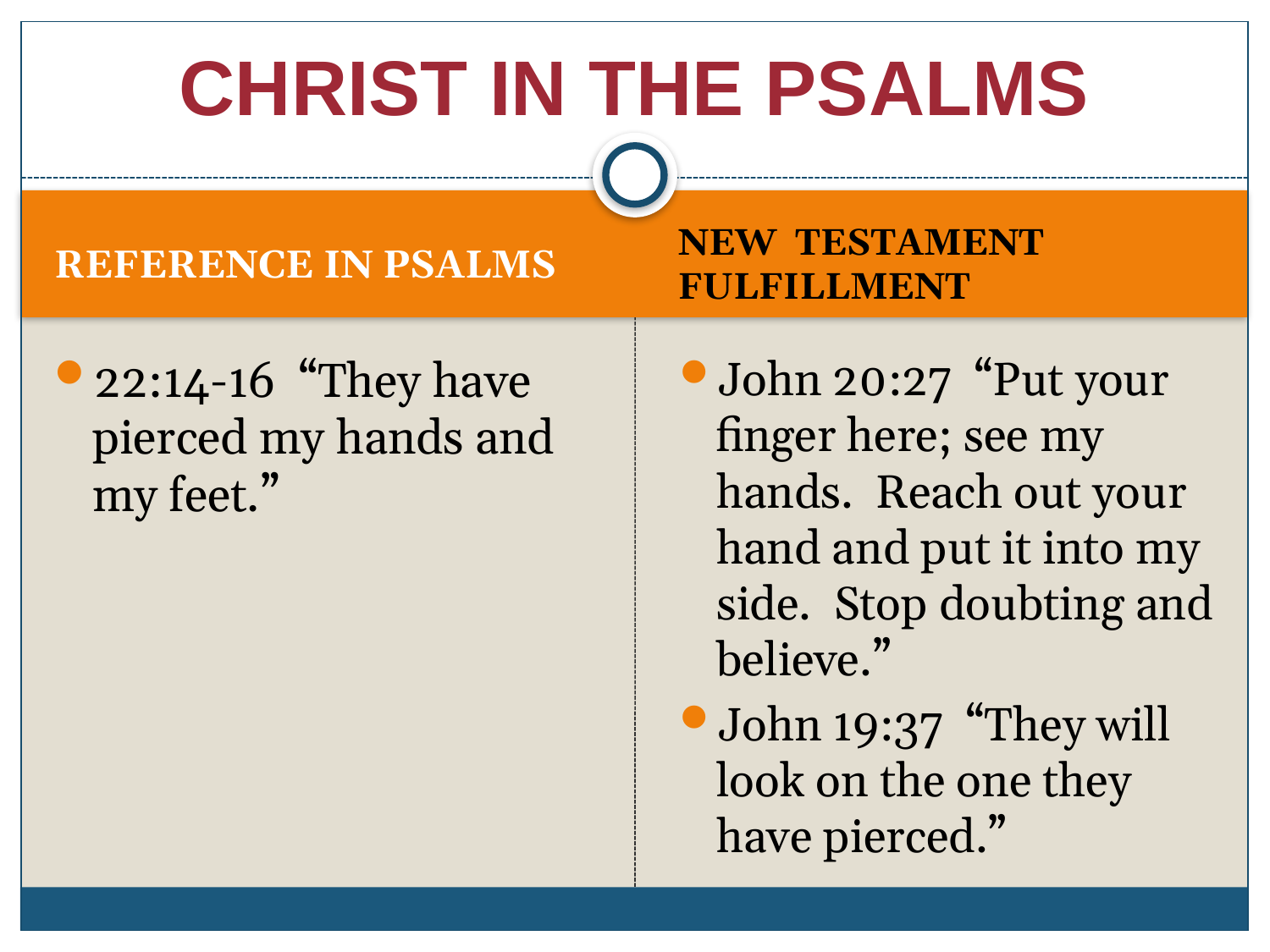

# CHRIST IN THE PSALMS
REFERENCE IN PSALMS
NEW  TESTAMENT FULFILLMENT
22:14-16  “They have pierced my hands and my feet.”
John 20:27  “Put your finger here; see my hands.  Reach out your hand and put it into my side.  Stop doubting and believe.”
John 19:37  “They will look on the one they have pierced.”